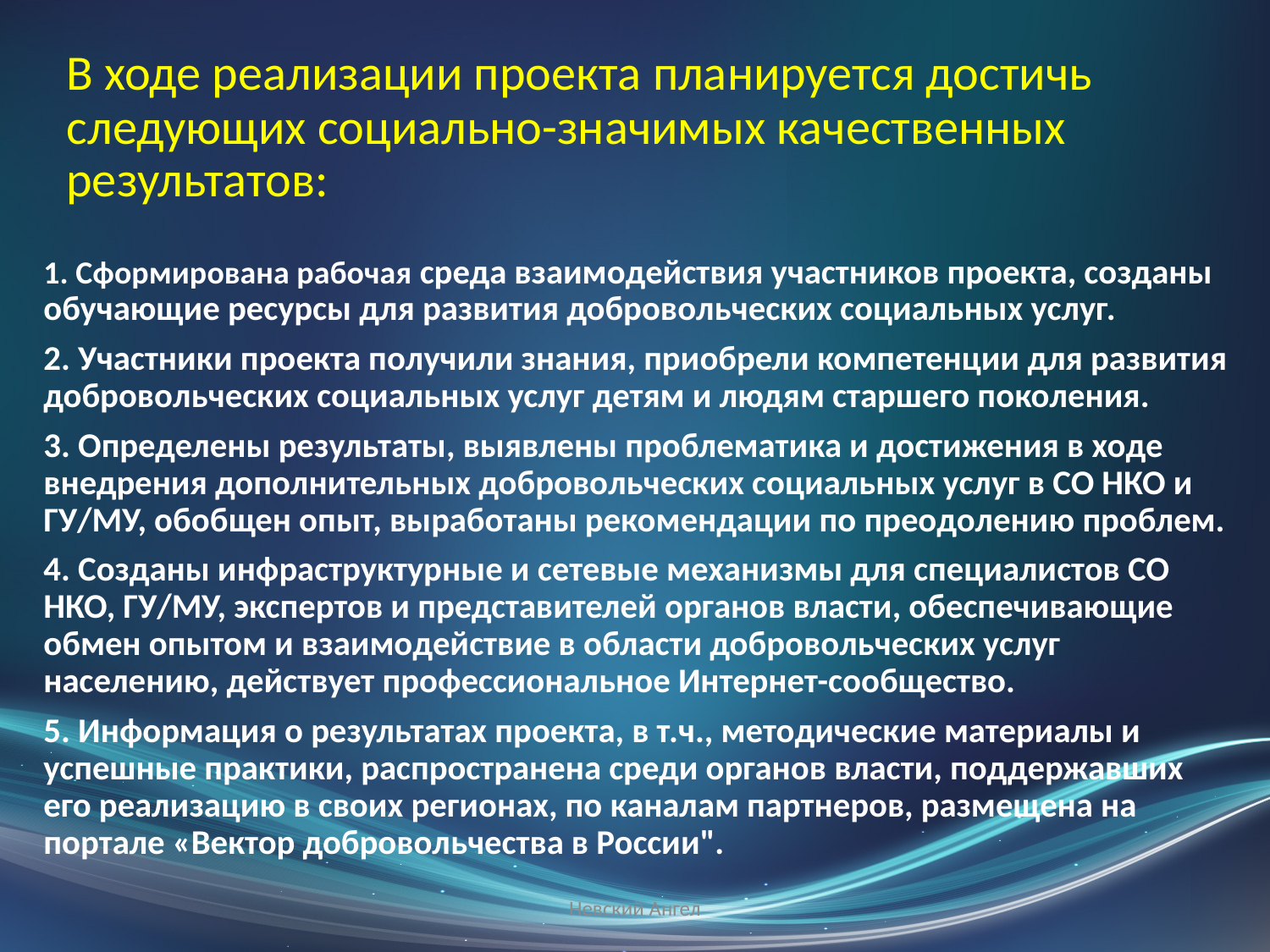

# В ходе реализации проекта планируется достичь следующих социально-значимых качественных результатов:
1. Сформирована рабочая среда взаимодействия участников проекта, созданы обучающие ресурсы для развития добровольческих социальных услуг.
2. Участники проекта получили знания, приобрели компетенции для развития добровольческих социальных услуг детям и людям старшего поколения.
3. Определены результаты, выявлены проблематика и достижения в ходе внедрения дополнительных добровольческих социальных услуг в СО НКО и ГУ/МУ, обобщен опыт, выработаны рекомендации по преодолению проблем.
4. Созданы инфраструктурные и сетевые механизмы для специалистов СО НКО, ГУ/МУ, экспертов и представителей органов власти, обеспечивающие обмен опытом и взаимодействие в области добровольческих услуг населению, действует профессиональное Интернет-сообщество.
5. Информация о результатах проекта, в т.ч., методические материалы и успешные практики, распространена среди органов власти, поддержавших его реализацию в своих регионах, по каналам партнеров, размещена на портале «Вектор добровольчества в России".
Невский Ангел